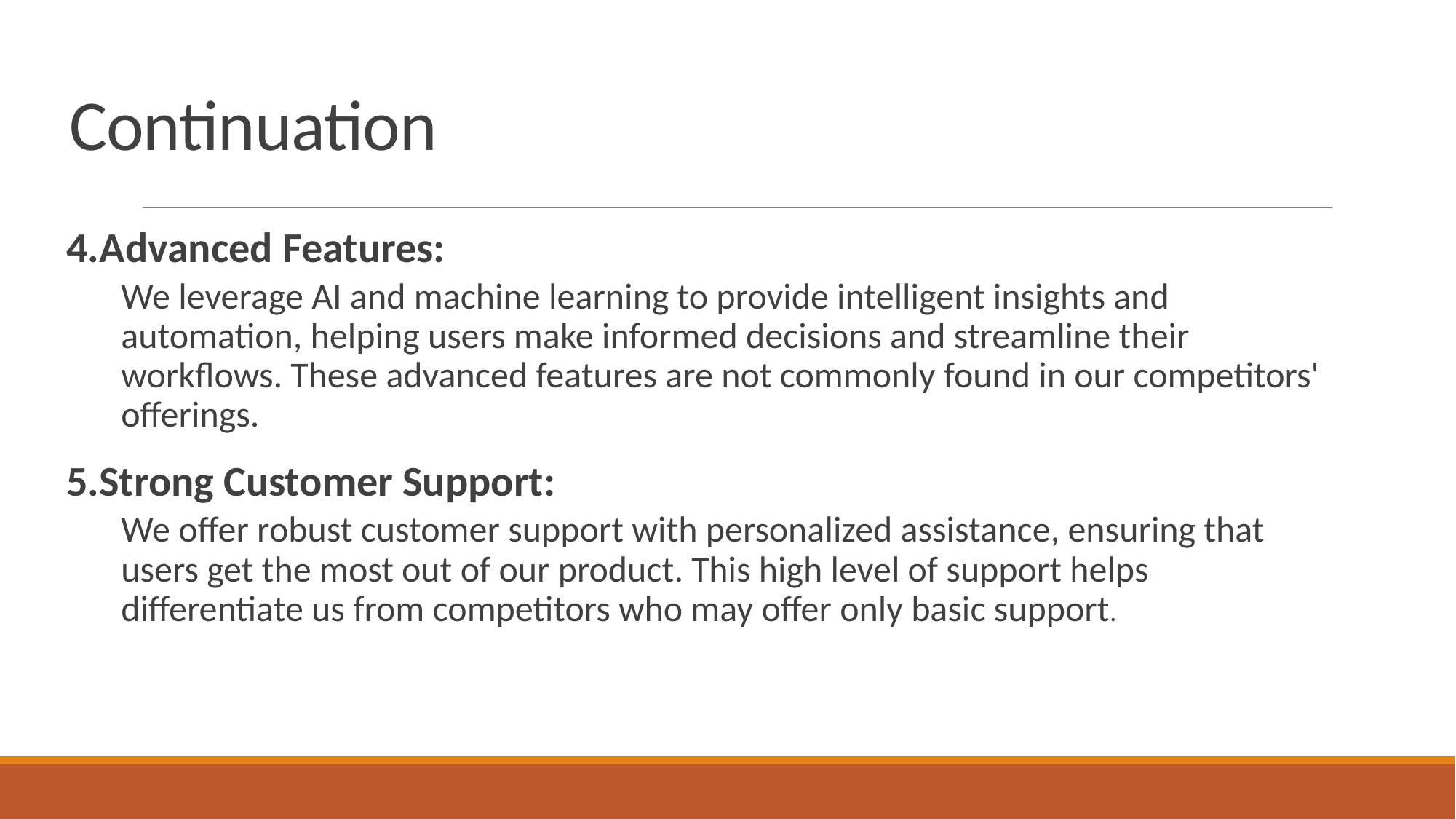

# Continuation
4.Advanced Features:
We leverage AI and machine learning to provide intelligent insights and automation, helping users make informed decisions and streamline their workflows. These advanced features are not commonly found in our competitors' offerings.
5.Strong Customer Support:
We offer robust customer support with personalized assistance, ensuring that users get the most out of our product. This high level of support helps differentiate us from competitors who may offer only basic support.